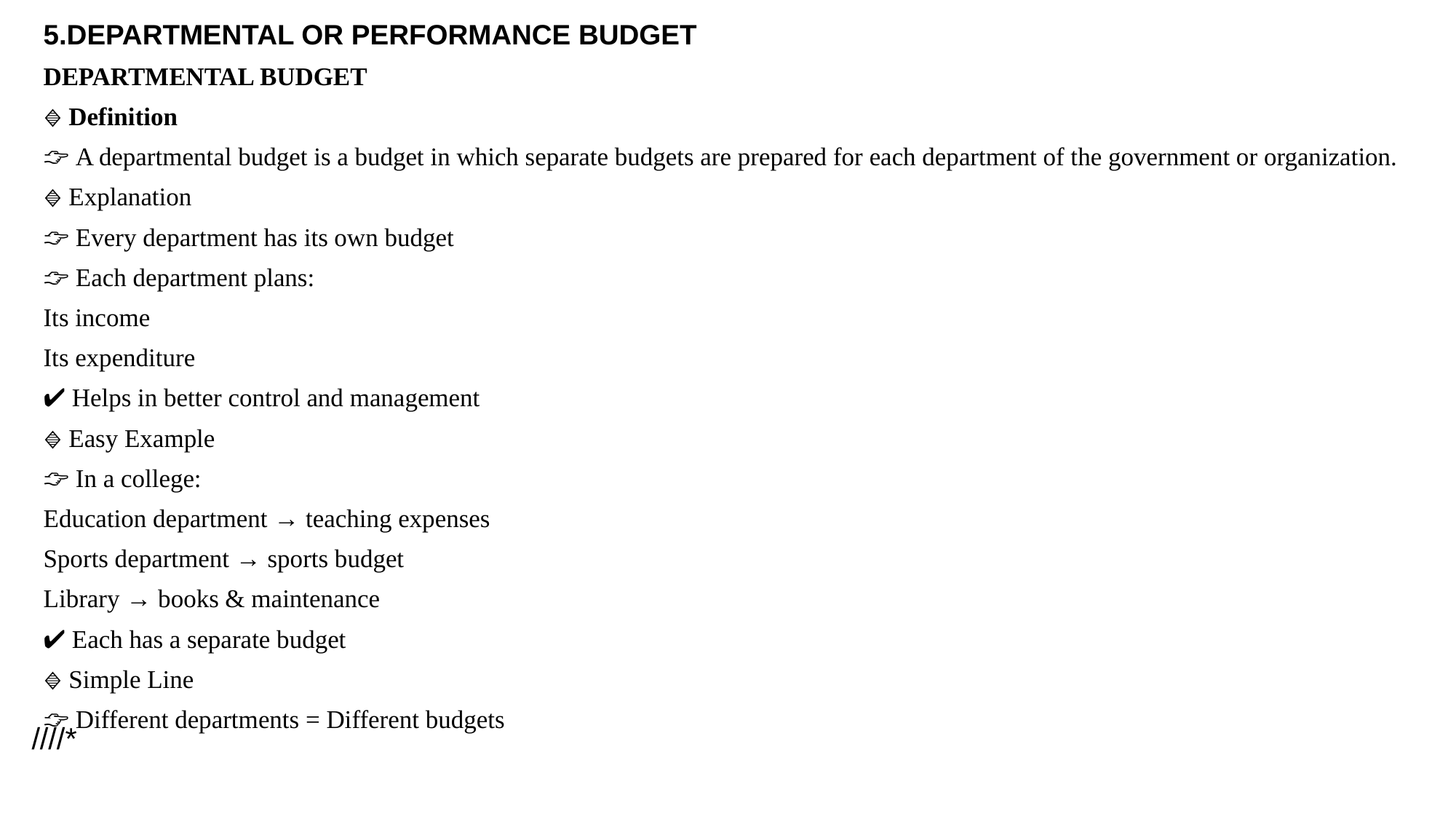

# ////*
5.DEPARTMENTAL OR PERFORMANCE BUDGET
DEPARTMENTAL BUDGET
🔹 Definition
👉 A departmental budget is a budget in which separate budgets are prepared for each department of the government or organization.
🔹 Explanation
👉 Every department has its own budget
👉 Each department plans:
Its income
Its expenditure
✔ Helps in better control and management
🔹 Easy Example
👉 In a college:
Education department → teaching expenses
Sports department → sports budget
Library → books & maintenance
✔ Each has a separate budget
🔹 Simple Line
👉 Different departments = Different budgets